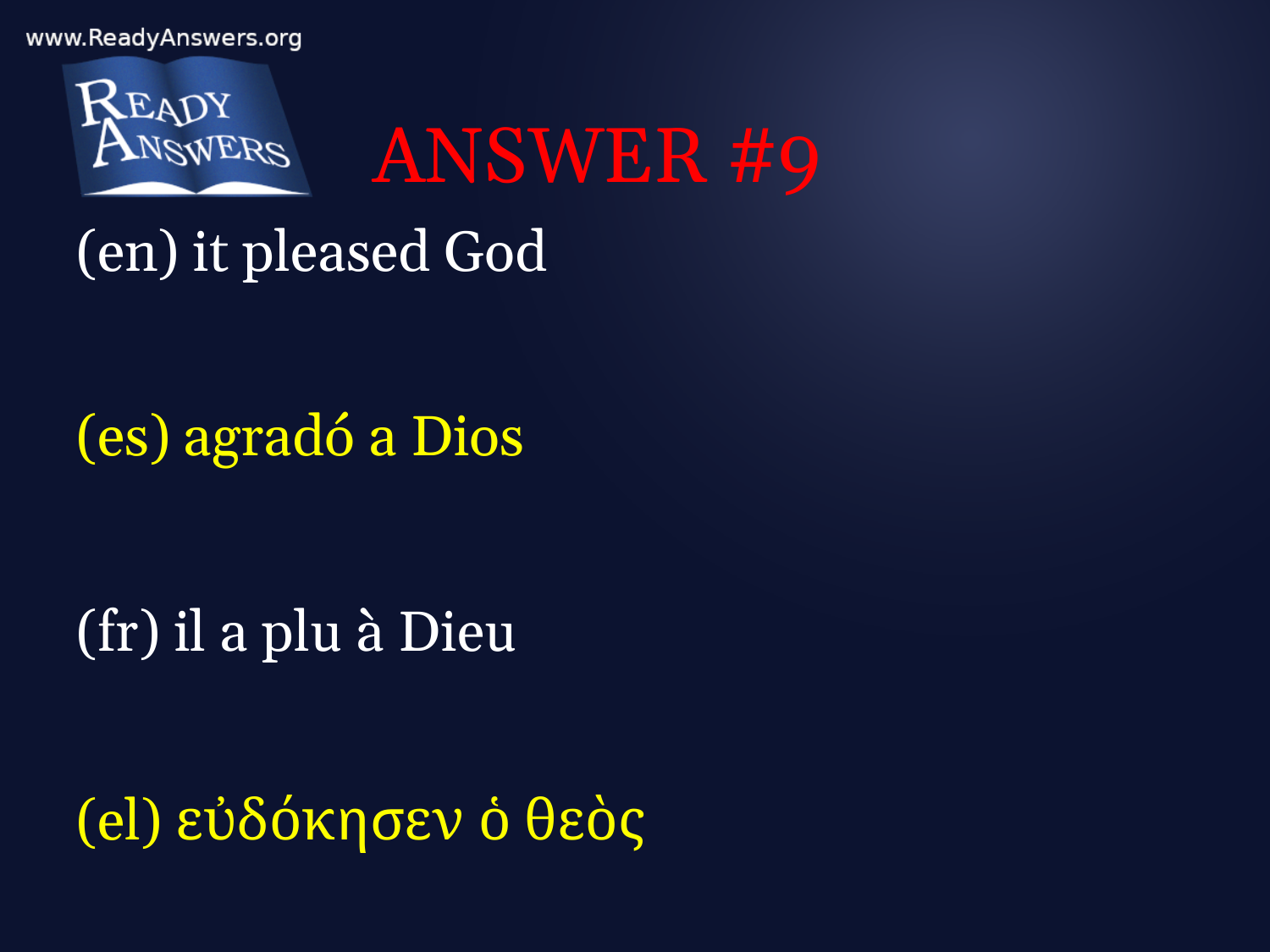

# ANSWER #9
(en) it pleased God
(es) agradó a Dios
(fr) il a plu à Dieu
(el) εὐδόκησεν ὁ θεὸς